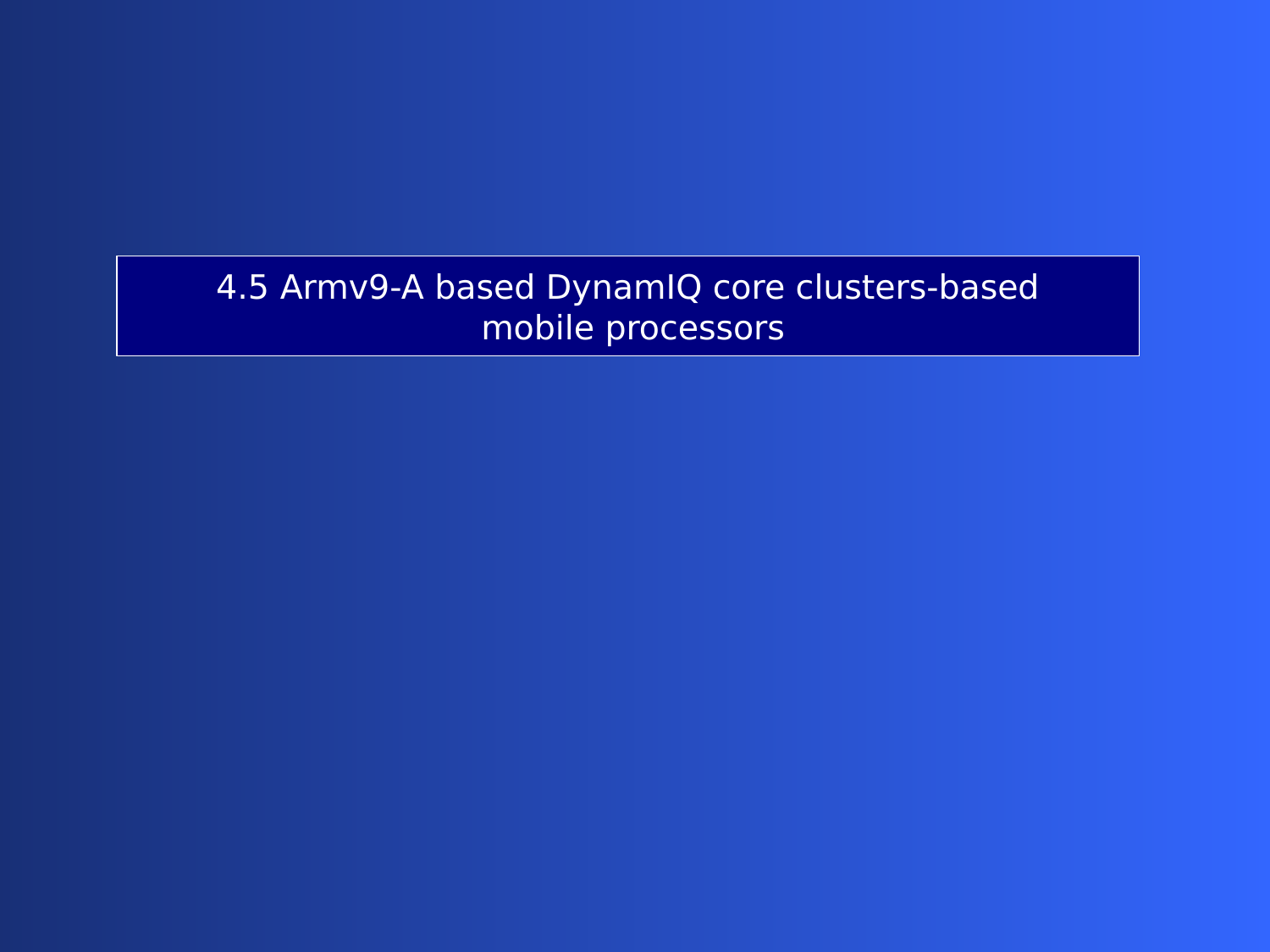

4.5 Armv9-A based DynamIQ core clusters-based
 mobile processors